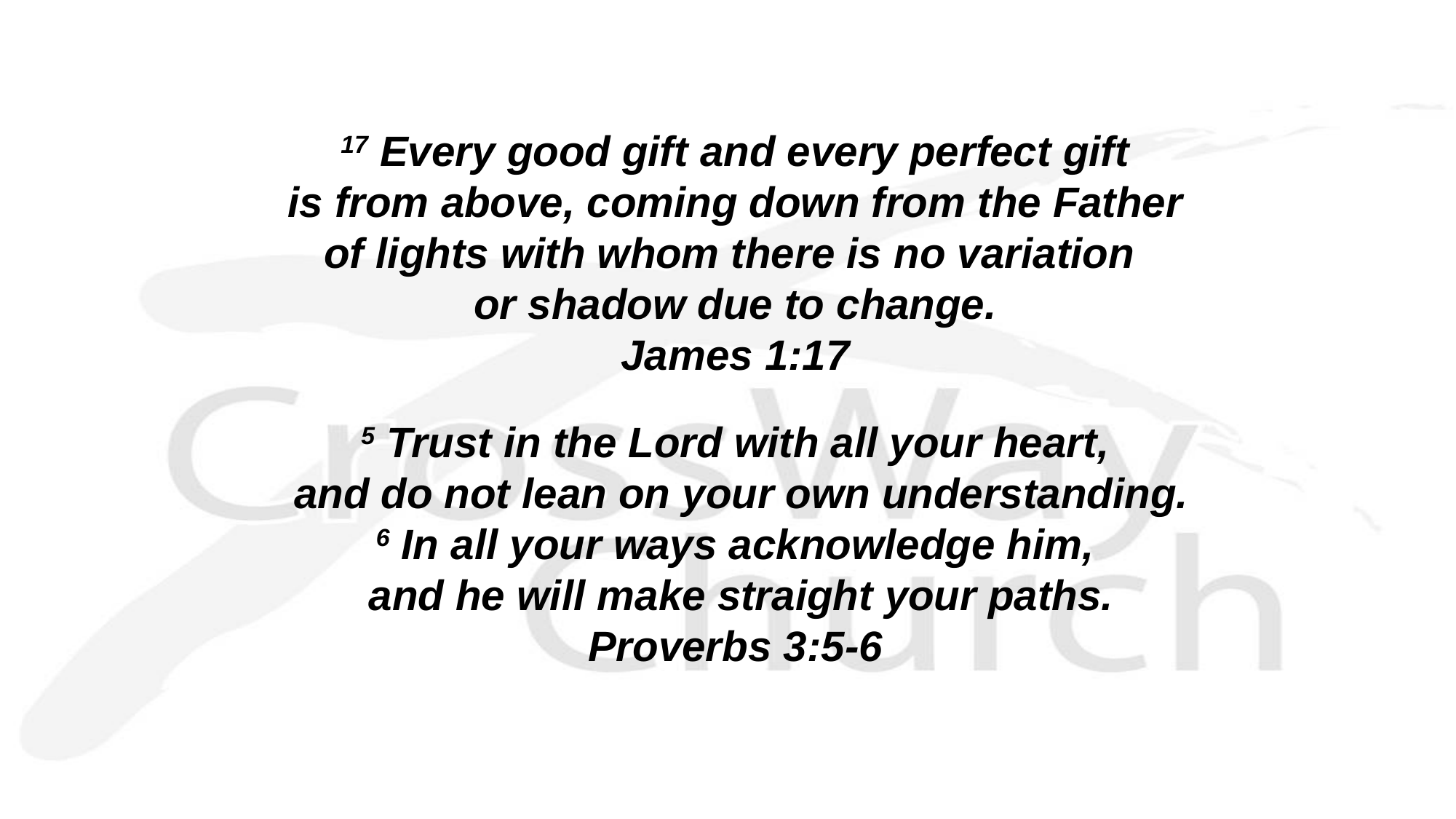

17 Every good gift and every perfect gift
 is from above, coming down from the Father
of lights with whom there is no variation
or shadow due to change.
James 1:17

5 Trust in the Lord with all your heart,
 and do not lean on your own understanding.
6 In all your ways acknowledge him,
 and he will make straight your paths.
Proverbs 3:5-6